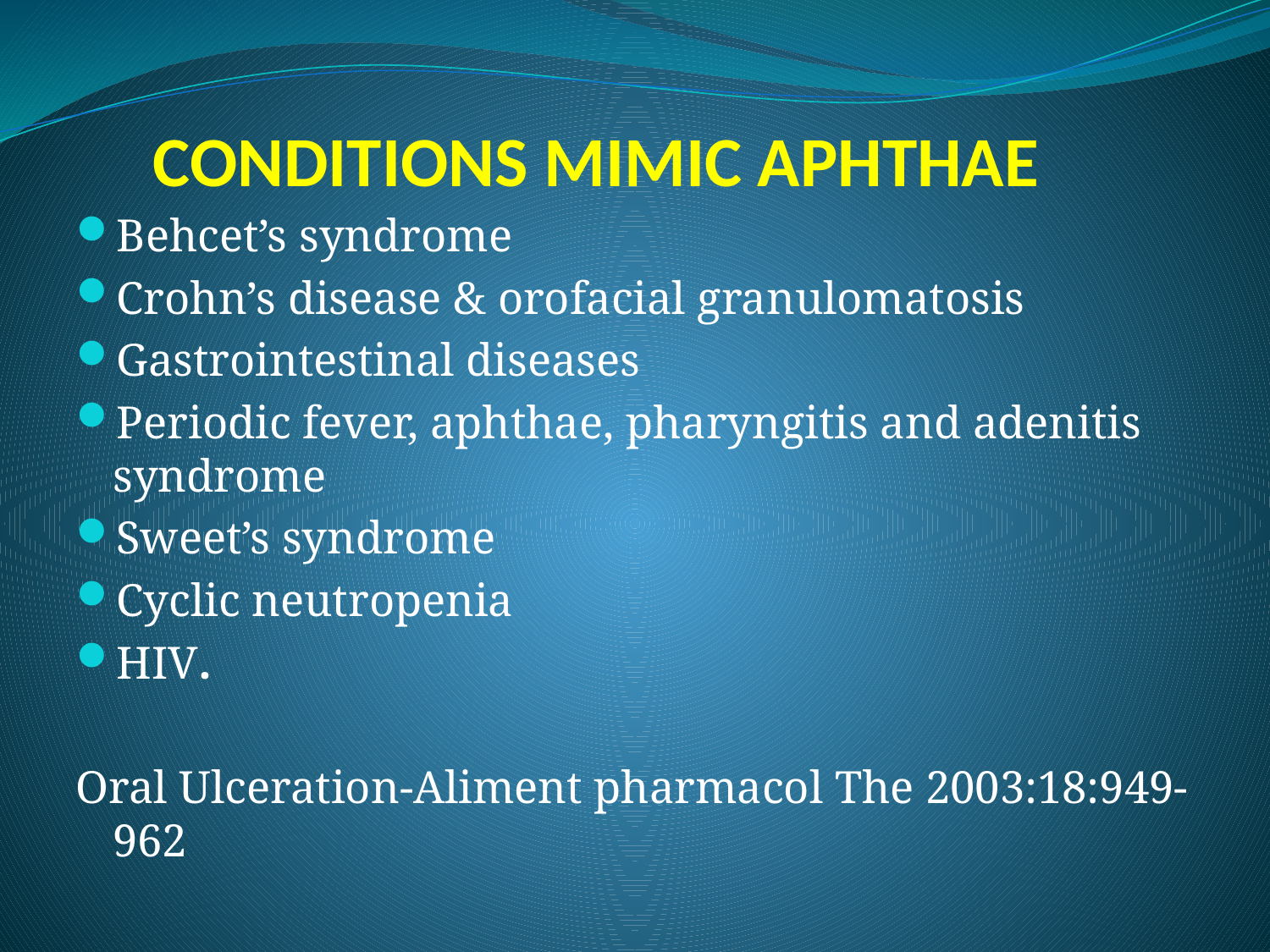

# CONDITIONS MIMIC APHTHAE
Behcet’s syndrome
Crohn’s disease & orofacial granulomatosis
Gastrointestinal diseases
Periodic fever, aphthae, pharyngitis and adenitis syndrome
Sweet’s syndrome
Cyclic neutropenia
HIV.

Oral Ulceration-Aliment pharmacol The 2003:18:949-962